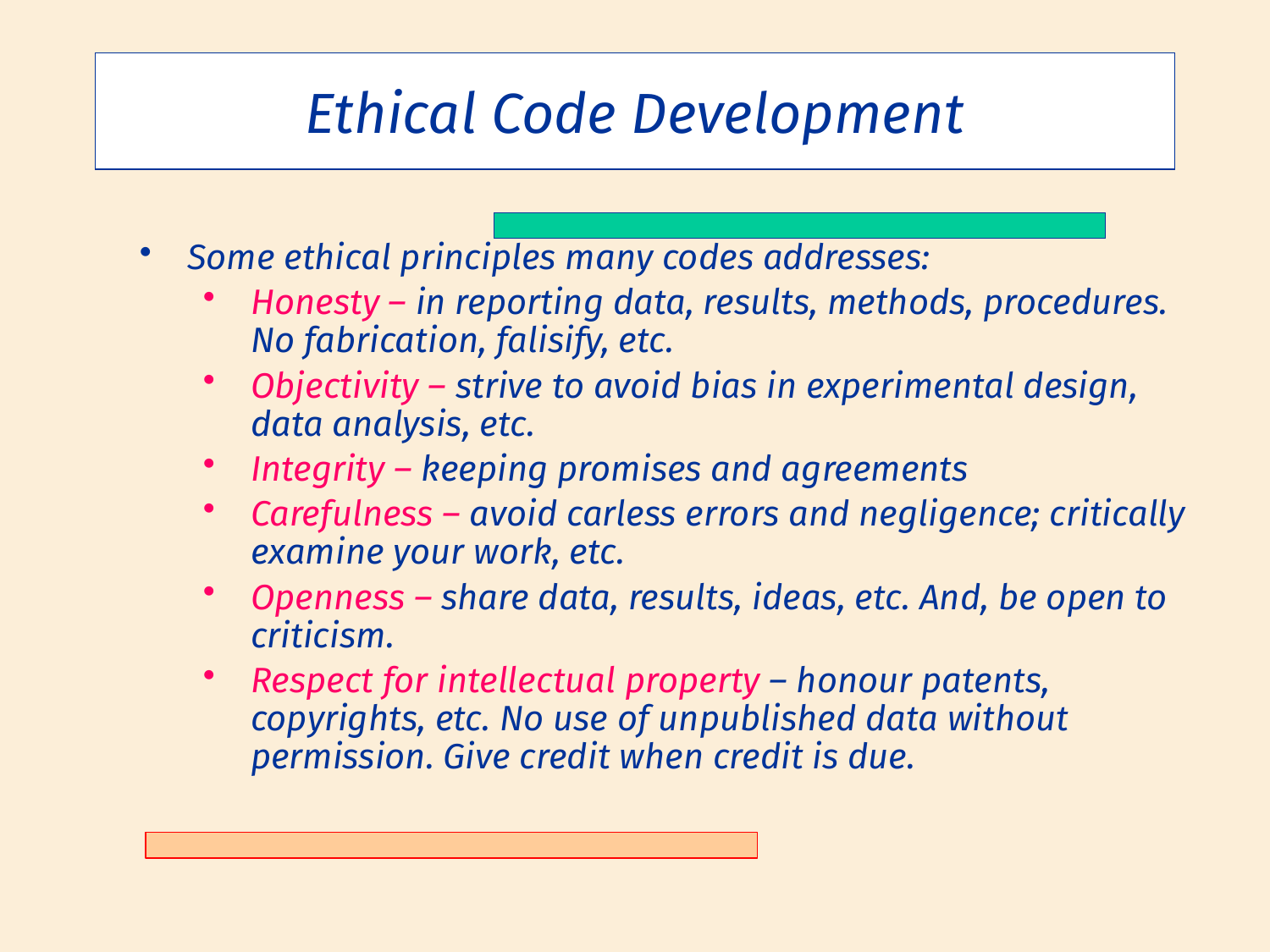

Ethical Code Development
Some ethical principles many codes addresses:
Honesty – in reporting data, results, methods, procedures. No fabrication, falisify, etc.
Objectivity – strive to avoid bias in experimental design, data analysis, etc.
Integrity – keeping promises and agreements
Carefulness – avoid carless errors and negligence; critically examine your work, etc.
Openness – share data, results, ideas, etc. And, be open to criticism.
Respect for intellectual property – honour patents, copyrights, etc. No use of unpublished data without permission. Give credit when credit is due.